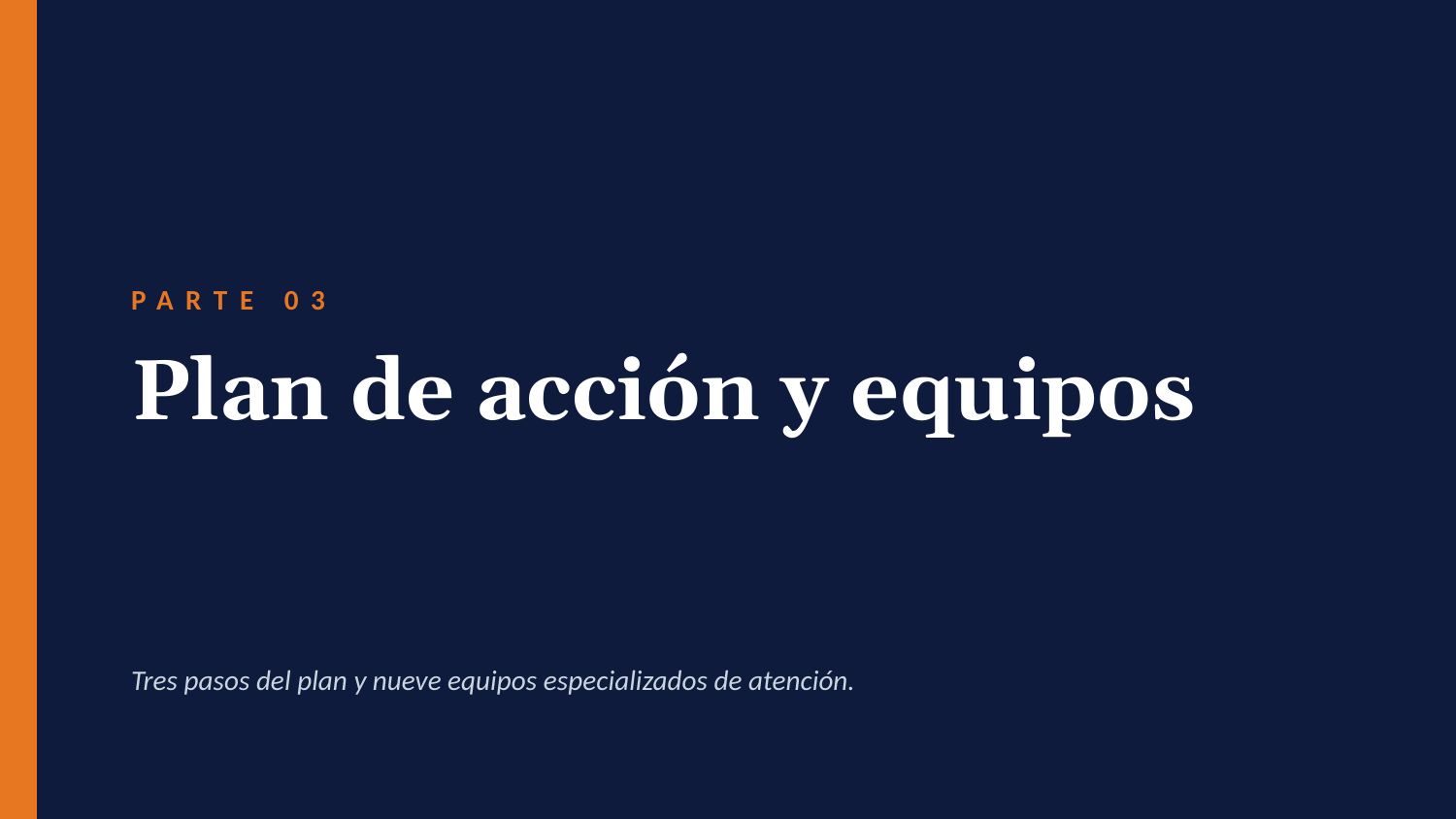

PARTE 03
Plan de acción y equipos
Tres pasos del plan y nueve equipos especializados de atención.